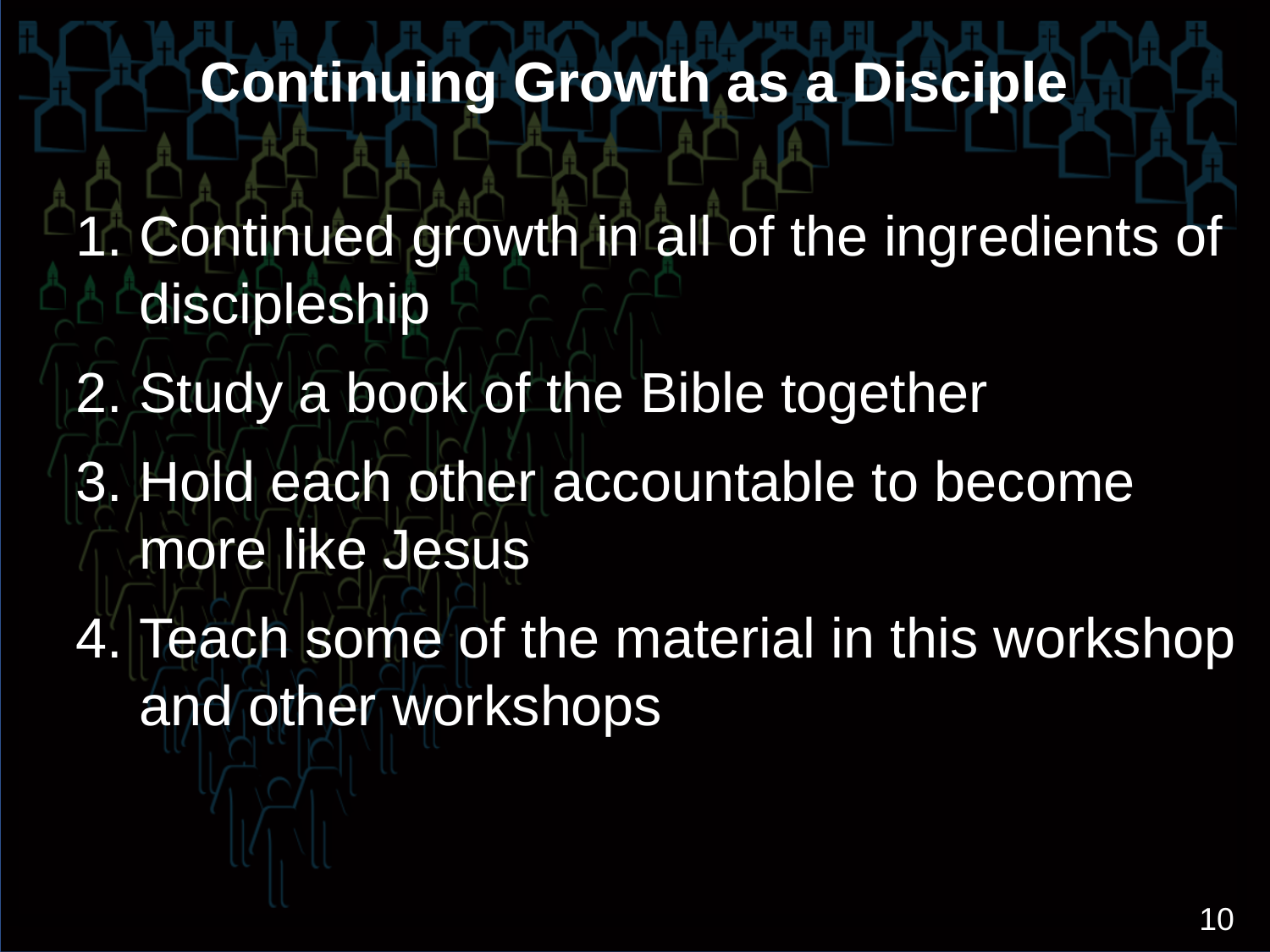

# Continuing Growth as a Disciple
Continued growth in all of the ingredients of discipleship
Study a book of the Bible together
Hold each other accountable to become more like Jesus
Teach some of the material in this workshop and other workshops
10